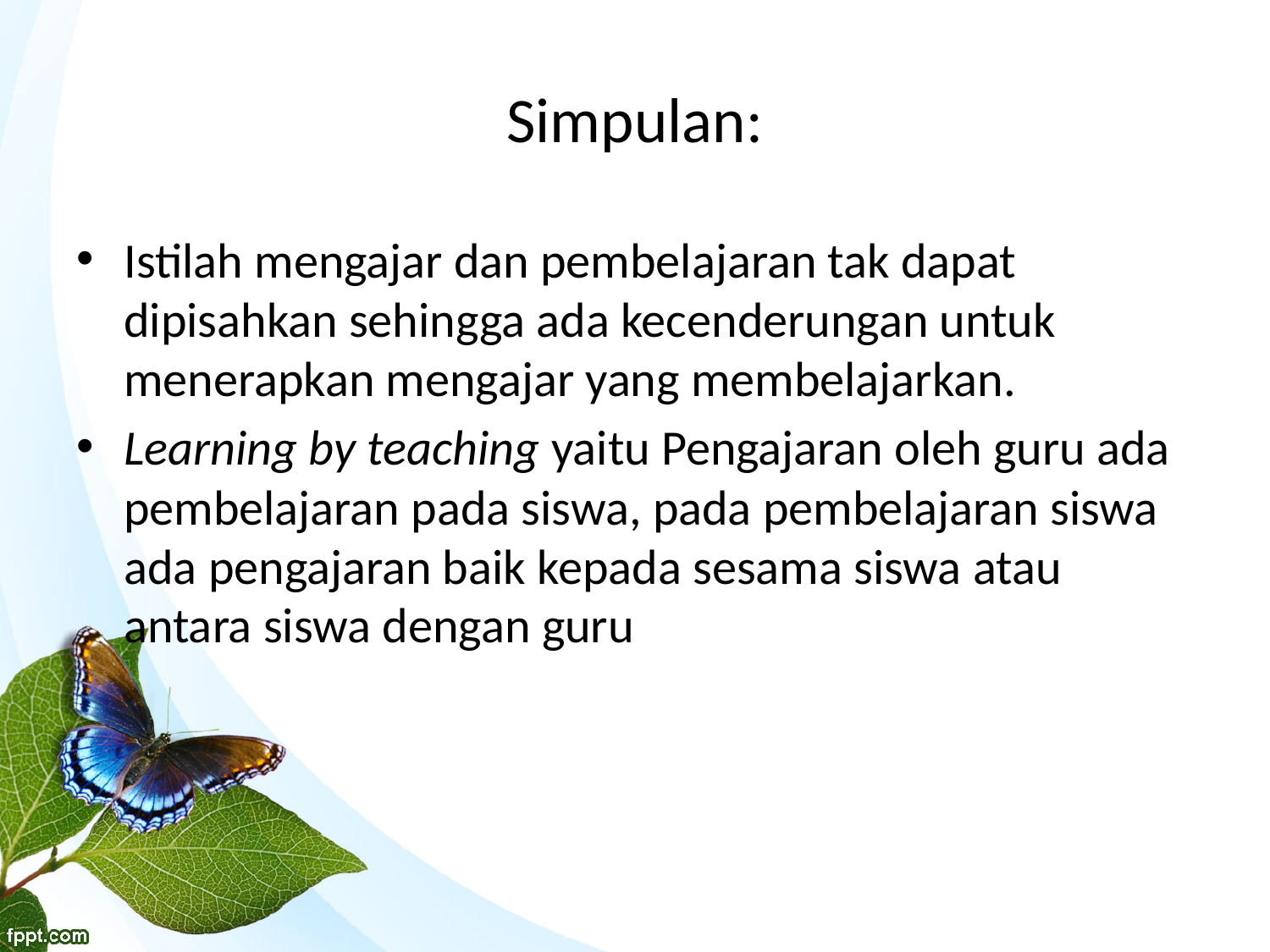

# Simpulan:
Istilah mengajar dan pembelajaran tak dapat dipisahkan sehingga ada kecenderungan untuk menerapkan mengajar yang membelajarkan.
Learning by teaching yaitu Pengajaran oleh guru ada pembelajaran pada siswa, pada pembelajaran siswa ada pengajaran baik kepada sesama siswa atau antara siswa dengan guru